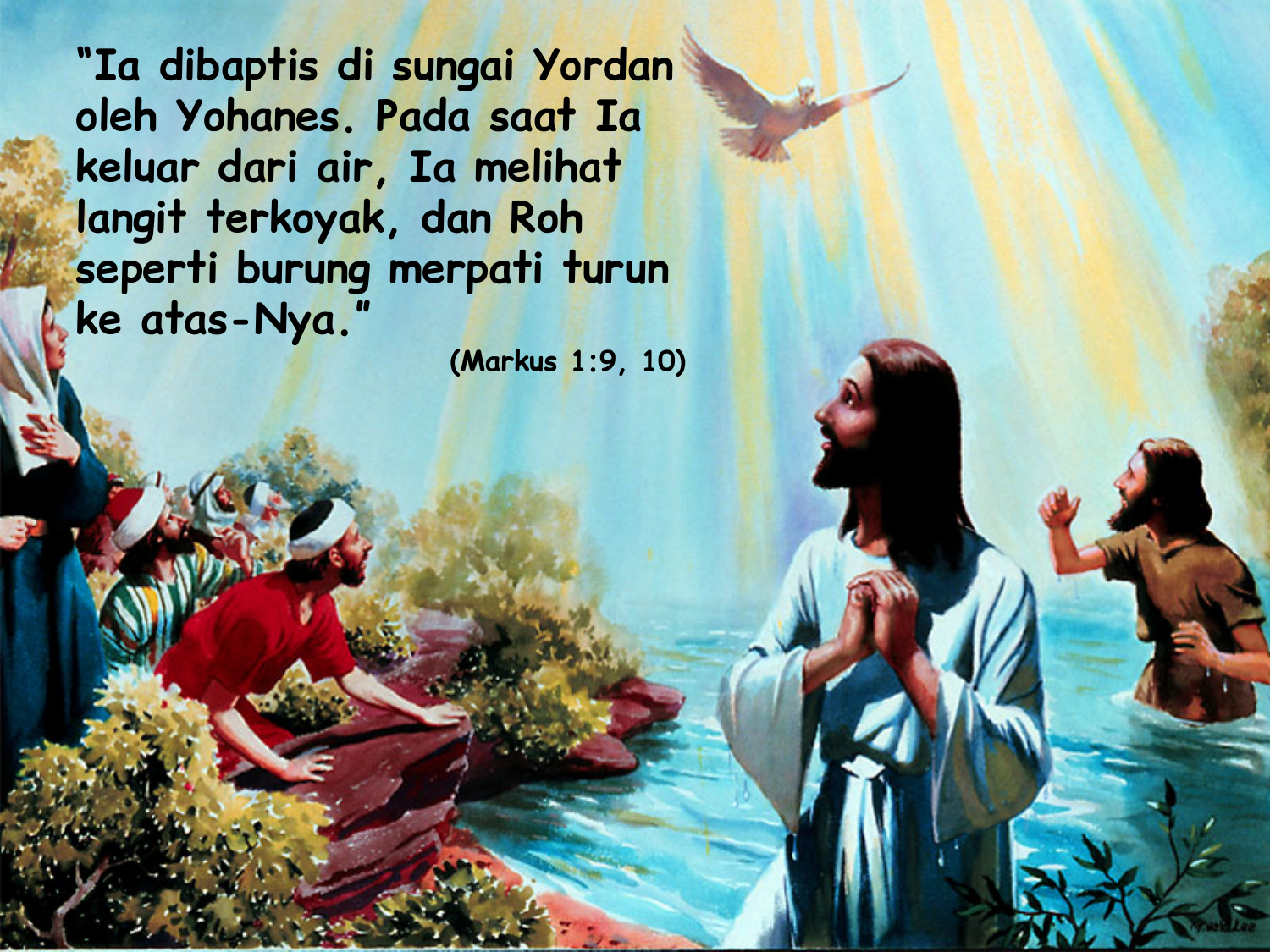

“Ia dibaptis di sungai Yordan oleh Yohanes. Pada saat Ia keluar dari air, Ia melihat langit terkoyak, dan Roh seperti burung merpati turun ke atas-Nya.”
(Markus 1:9, 10)